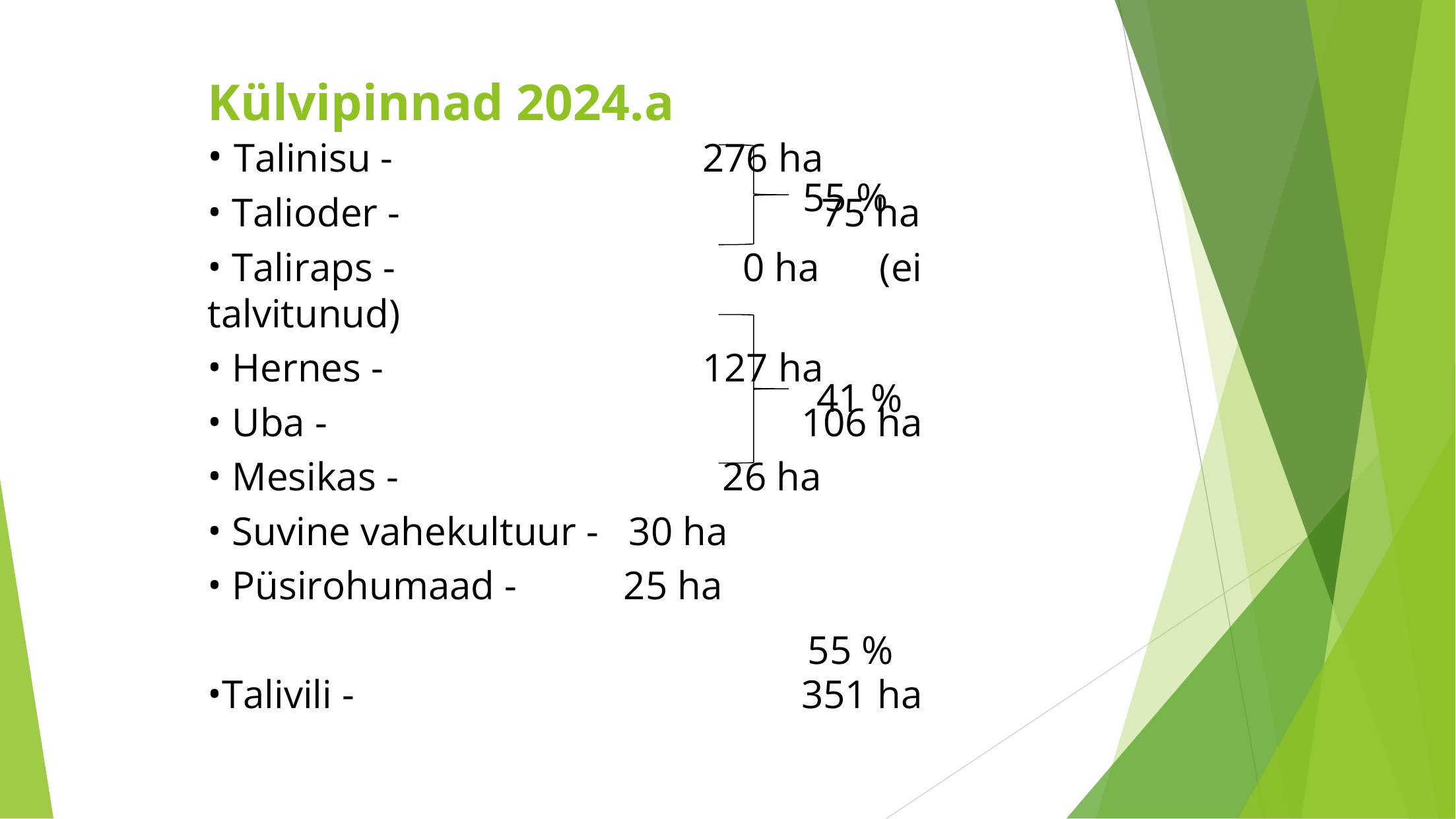

Külvipinnad 2024.a
 Talinisu - 				276 ha
 Talioder - 	  			  75 ha
 Taliraps - 	  			    0 ha      (ei talvitunud)
 Hernes -				127 ha
 Uba - 					106 ha
 Mesikas -				  26 ha
 Suvine vahekultuur -   30 ha
 Püsirohumaad - 	  25 ha

Talivili - 					351 ha

55 %

41 %
55 %